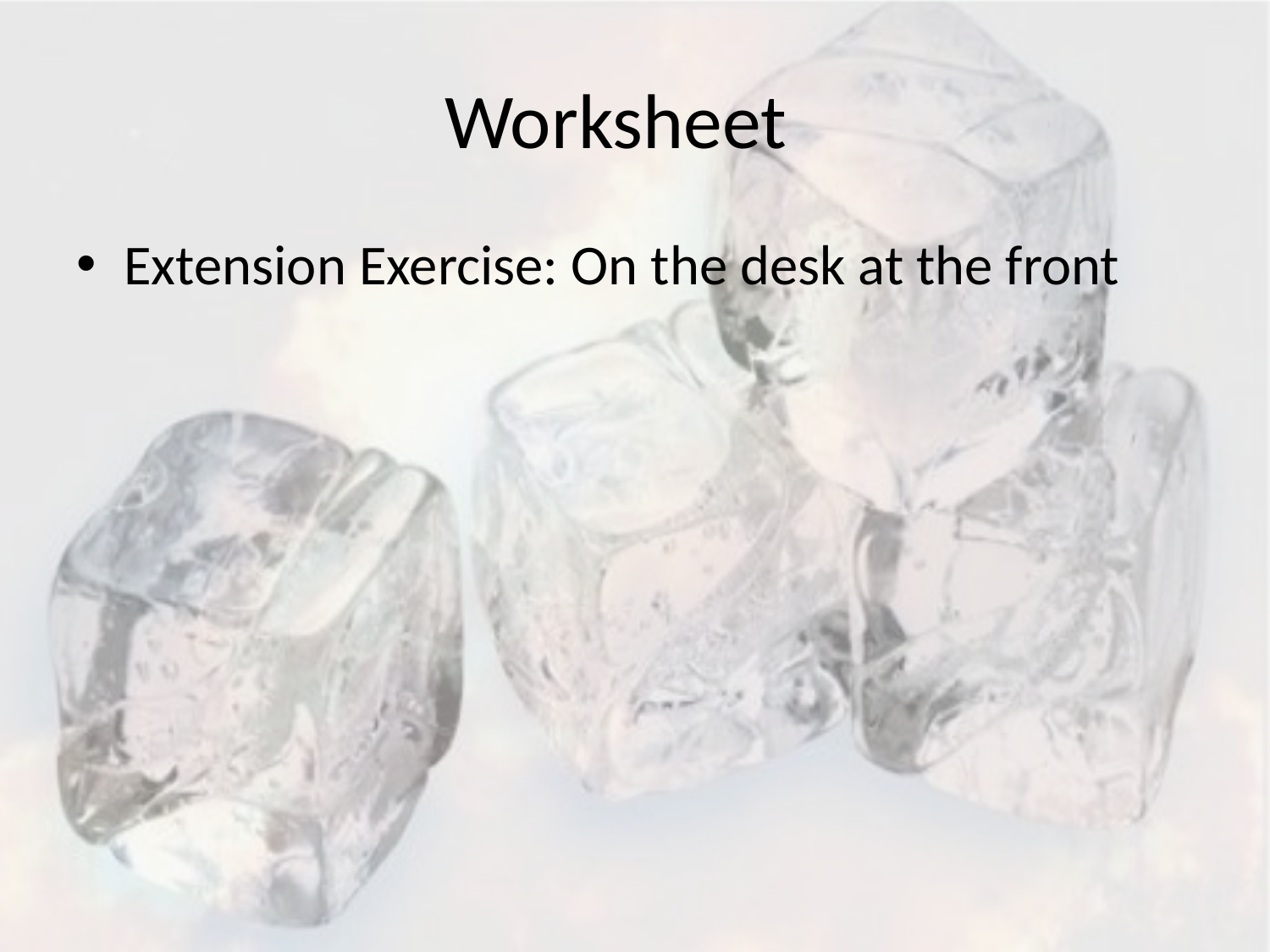

# Worksheet
Extension Exercise: On the desk at the front